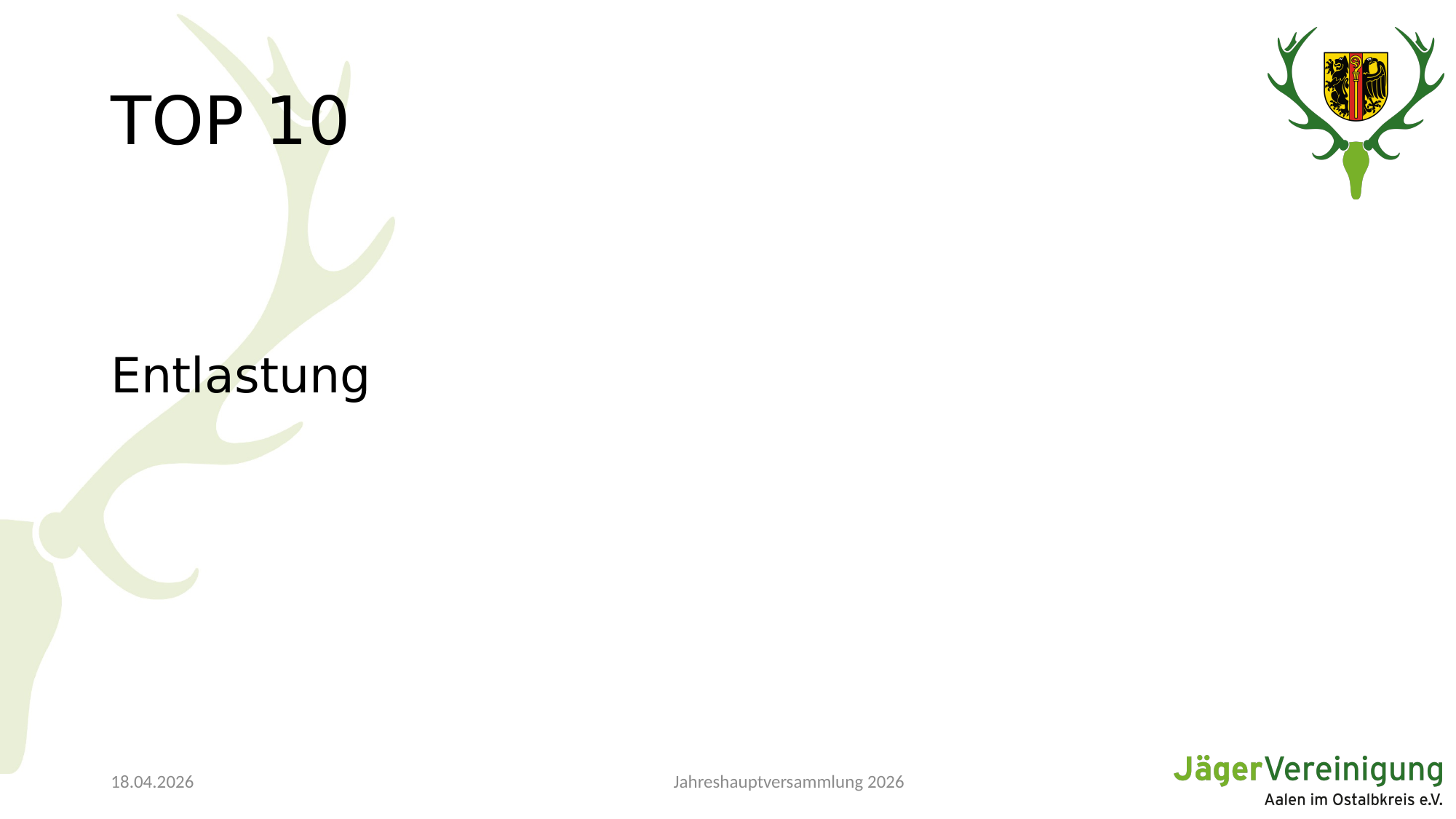

# TOP 10

Entlastung

Jahreshauptversammlung 2026
18.04.2026